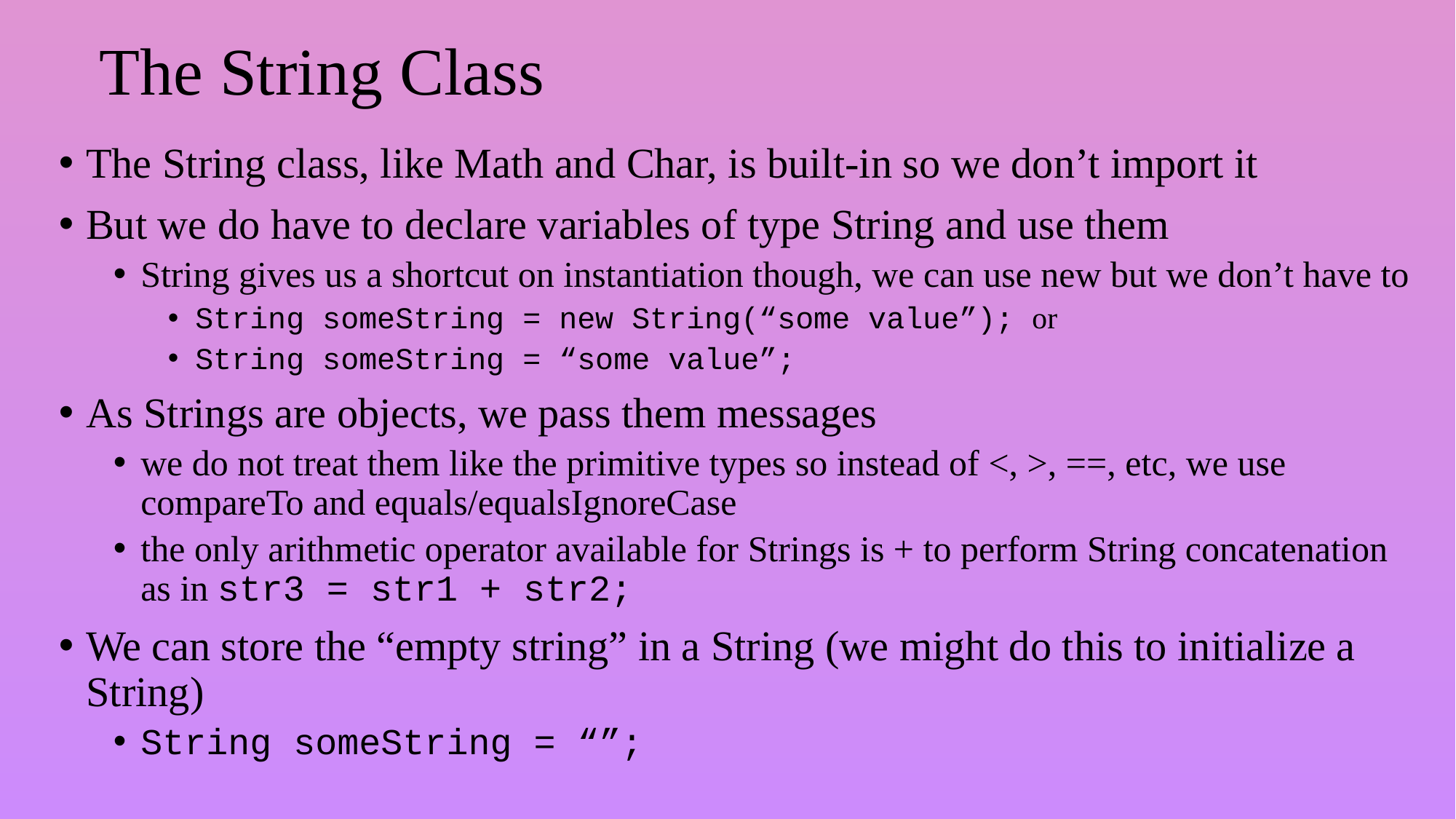

# The String Class
The String class, like Math and Char, is built-in so we don’t import it
But we do have to declare variables of type String and use them
String gives us a shortcut on instantiation though, we can use new but we don’t have to
String someString = new String(“some value”); or
String someString = “some value”;
As Strings are objects, we pass them messages
we do not treat them like the primitive types so instead of <, >, ==, etc, we use compareTo and equals/equalsIgnoreCase
the only arithmetic operator available for Strings is + to perform String concatenation as in str3 = str1 + str2;
We can store the “empty string” in a String (we might do this to initialize a String)
String someString = “”;